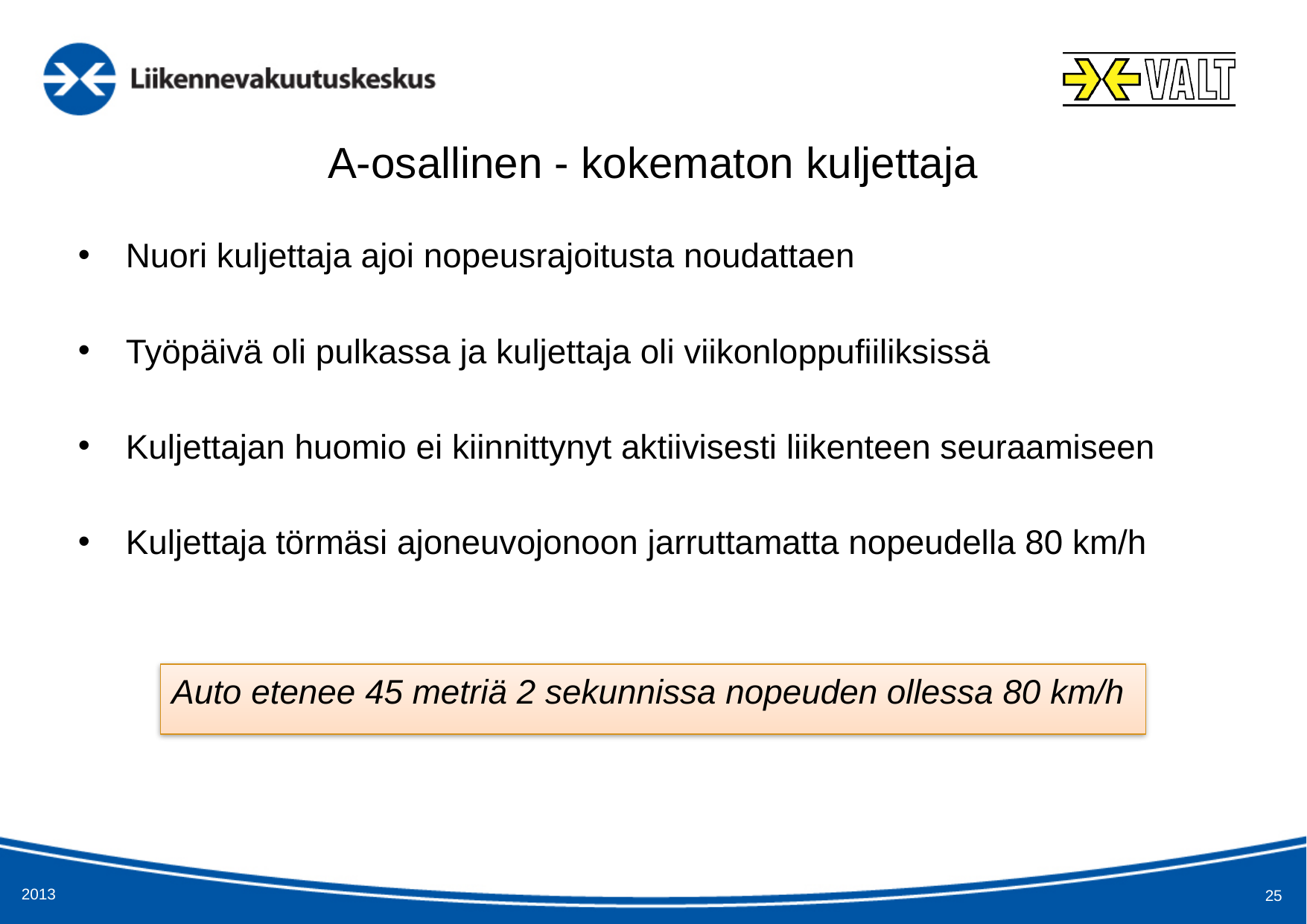

# A-osallinen - kokematon kuljettaja
Nuori kuljettaja ajoi nopeusrajoitusta noudattaen

Työpäivä oli pulkassa ja kuljettaja oli viikonloppufiiliksissä

Kuljettajan huomio ei kiinnittynyt aktiivisesti liikenteen seuraamiseen

Kuljettaja törmäsi ajoneuvojonoon jarruttamatta nopeudella 80 km/h

Auto etenee 45 metriä 2 sekunnissa nopeuden ollessa 80 km/h
2013
25